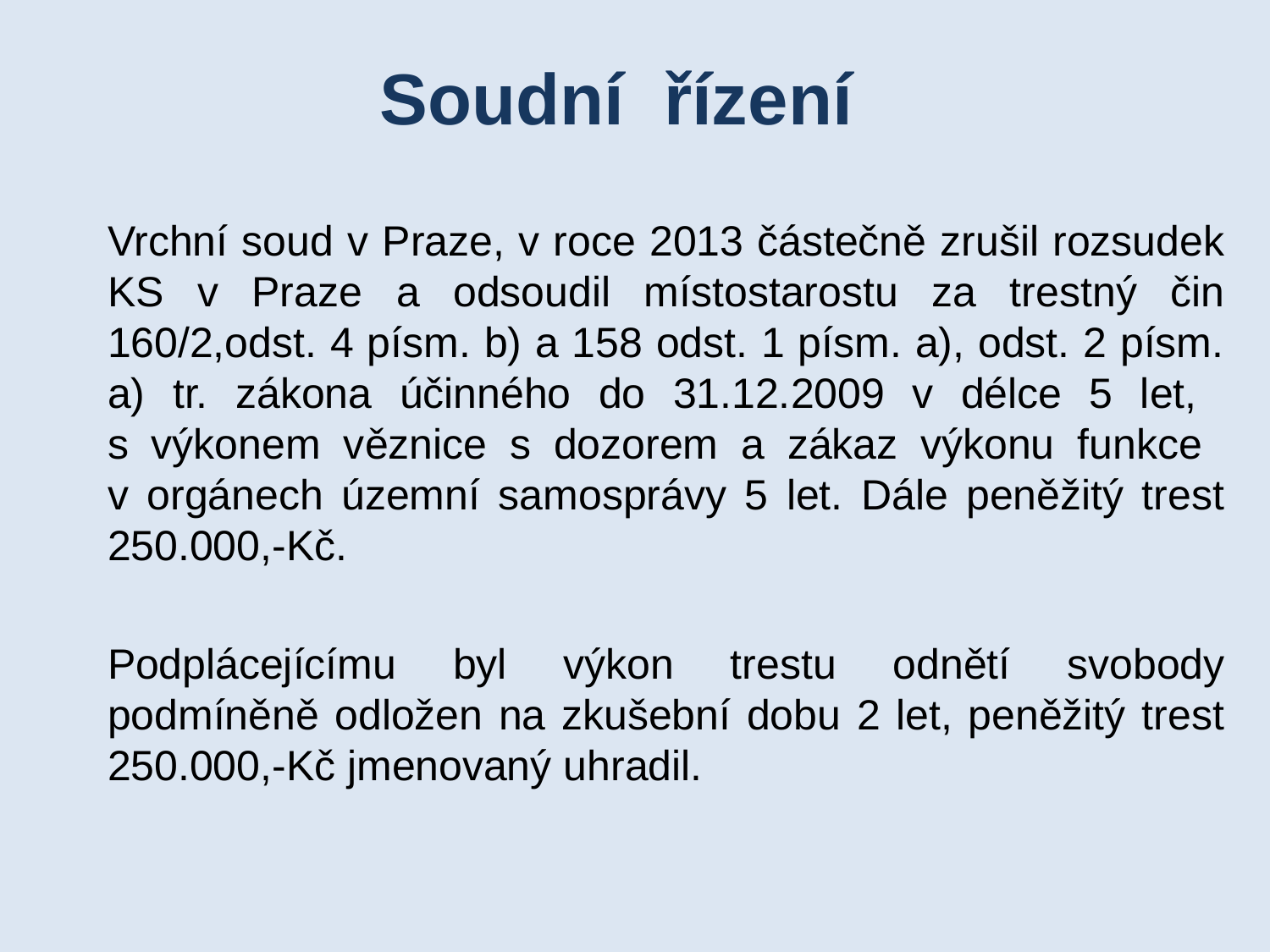

# Soudní  řízení

Vrchní soud v Praze, v roce 2013 částečně zrušil rozsudek KS v Praze a odsoudil místostarostu za trestný čin 160/2,odst. 4 písm. b) a 158 odst. 1 písm. a), odst. 2 písm. a) tr. zákona účinného do 31.12.2009 v délce 5 let,
s výkonem věznice s dozorem a zákaz výkonu funkce
v orgánech územní samosprávy 5 let. Dále peněžitý trest 250.000,-Kč.

Podplácejícímu byl výkon trestu odnětí svobody podmíněně odložen na zkušební dobu 2 let, peněžitý trest 250.000,-Kč jmenovaný uhradil.